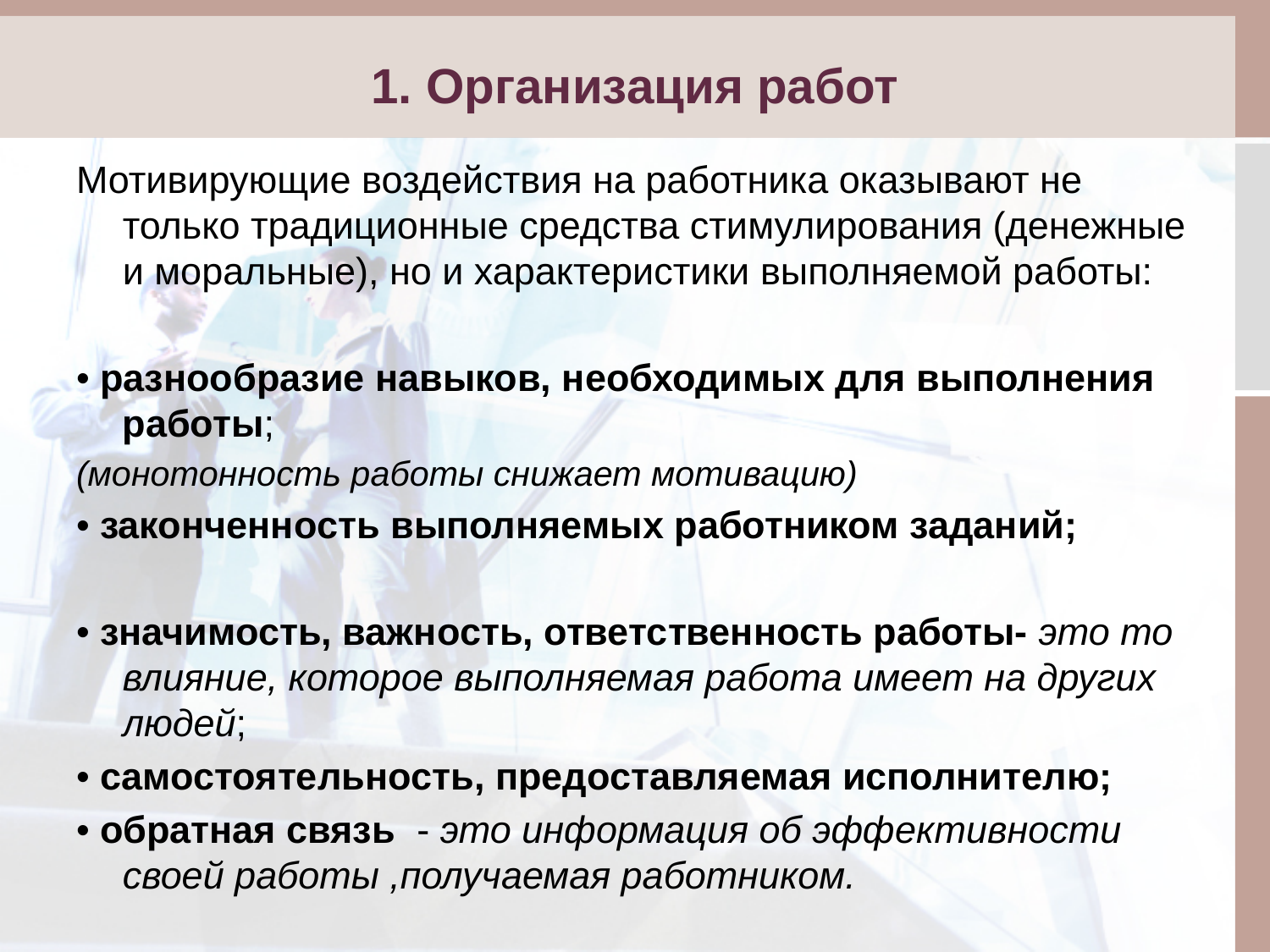

# 1. Организация работ
Мотивирующие воздействия на работника оказывают не только традиционные средства стимулирования (денежные и моральные), но и характеристики выполняемой работы:

• разнообразие навыков, необходимых для выполнения работы;
(монотонность работы снижает мотивацию)
• законченность выполняемых работником заданий;

• значимость, важность, ответственность работы- это то влияние, которое выполняемая работа имеет на других людей;
• самостоятельность, предоставляемая исполнителю;
• обратная связь  - это информация об эффективности своей работы ,получаемая работником.